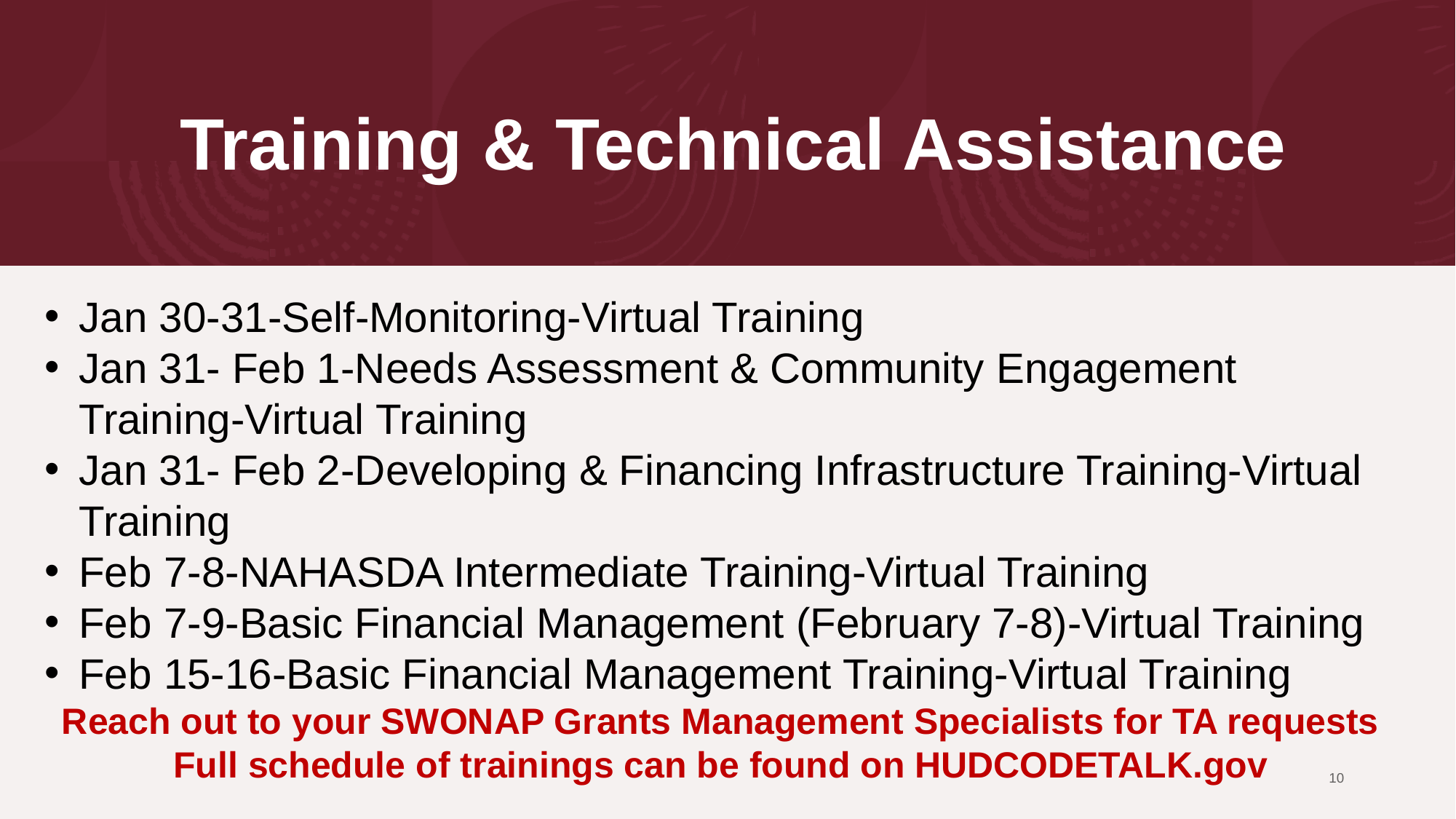

# Training & Technical Assistance
Jan 30-31-Self-Monitoring-Virtual Training
Jan 31- Feb 1-Needs Assessment & Community Engagement Training-Virtual Training
Jan 31- Feb 2-Developing & Financing Infrastructure Training-Virtual Training
Feb 7-8-NAHASDA Intermediate Training-Virtual Training
Feb 7-9-Basic Financial Management (February 7-8)-Virtual Training
Feb 15-16-Basic Financial Management Training-Virtual Training
Reach out to your SWONAP Grants Management Specialists for TA requests
Full schedule of trainings can be found on HUDCODETALK.gov

10